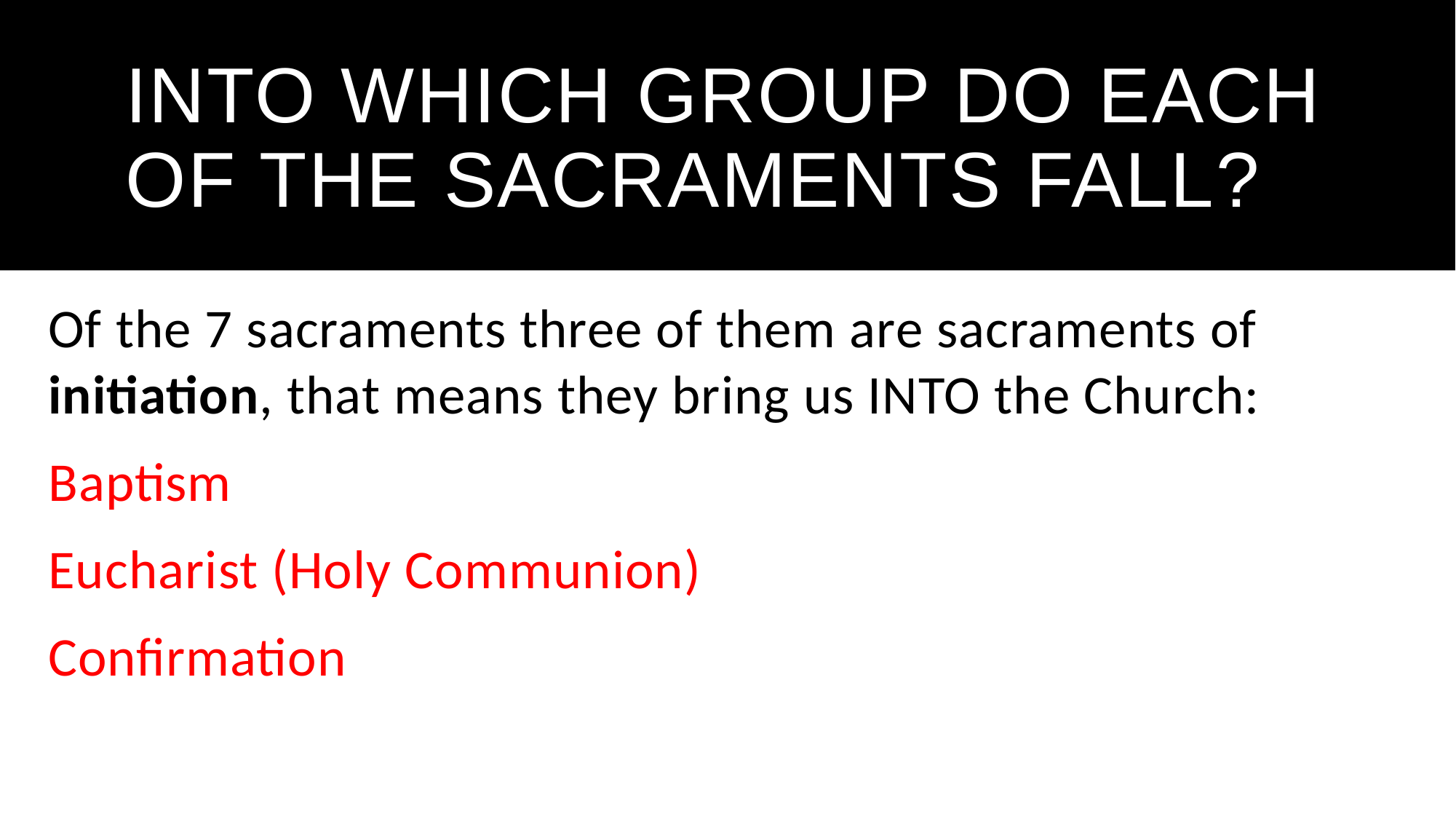

# Into which group do each of the sacraments fall?
Of the 7 sacraments three of them are sacraments of initiation, that means they bring us INTO the Church:
Baptism
Eucharist (Holy Communion)
Confirmation